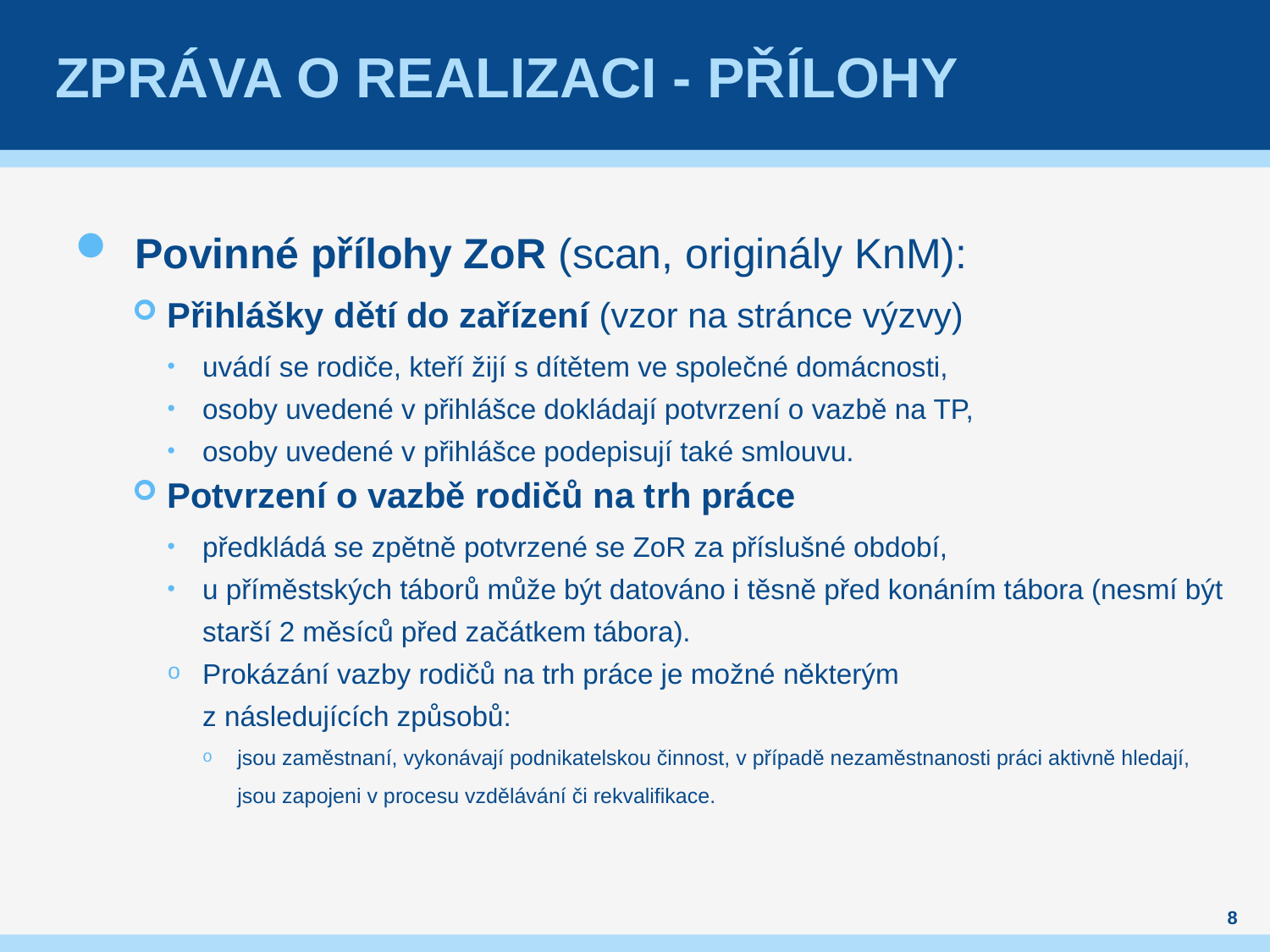

# Zpráva o realizaci - přílohy
Povinné přílohy ZoR (scan, originály KnM):
Přihlášky dětí do zařízení (vzor na stránce výzvy)
uvádí se rodiče, kteří žijí s dítětem ve společné domácnosti,
osoby uvedené v přihlášce dokládají potvrzení o vazbě na TP,
osoby uvedené v přihlášce podepisují také smlouvu.
Potvrzení o vazbě rodičů na trh práce
předkládá se zpětně potvrzené se ZoR za příslušné období,
u příměstských táborů může být datováno i těsně před konáním tábora (nesmí být starší 2 měsíců před začátkem tábora).
Prokázání vazby rodičů na trh práce je možné některým
z následujících způsobů:
jsou zaměstnaní, vykonávají podnikatelskou činnost, v případě nezaměstnanosti práci aktivně hledají, jsou zapojeni v procesu vzdělávání či rekvalifikace.

8